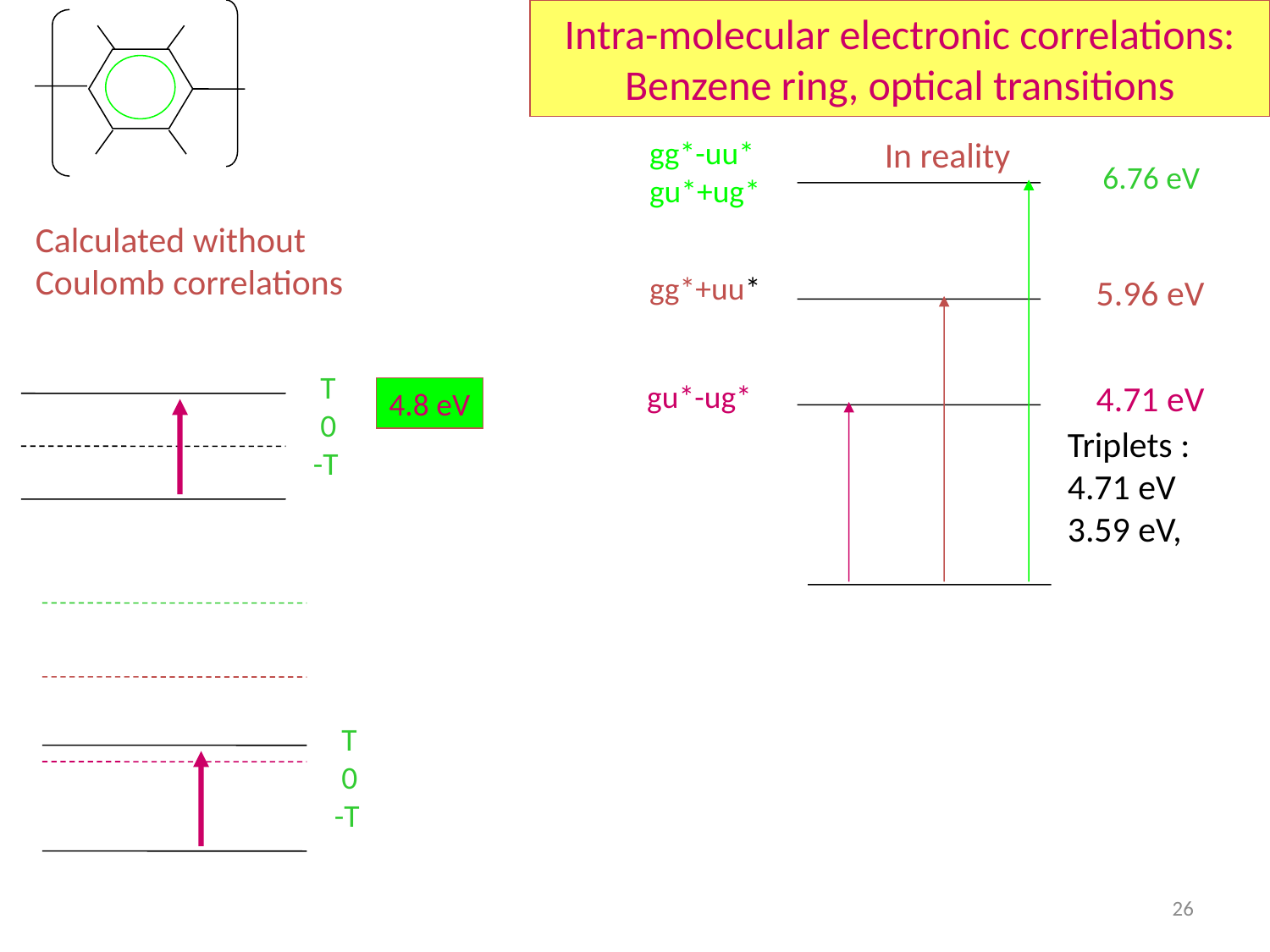

Intra-molecular electronic correlations:
Benzene ring, optical transitions
In reality
gg*-uu*
gu*+ug*
6.76 eV

gg*+uu*
5.96 eV

gu*-ug*
4.71 eV

Calculated without
Coulomb correlations
 T
 0
-T
4.8 eV

Triplets :
4.71 eV
3.59 eV,

 T
 0
-T

26